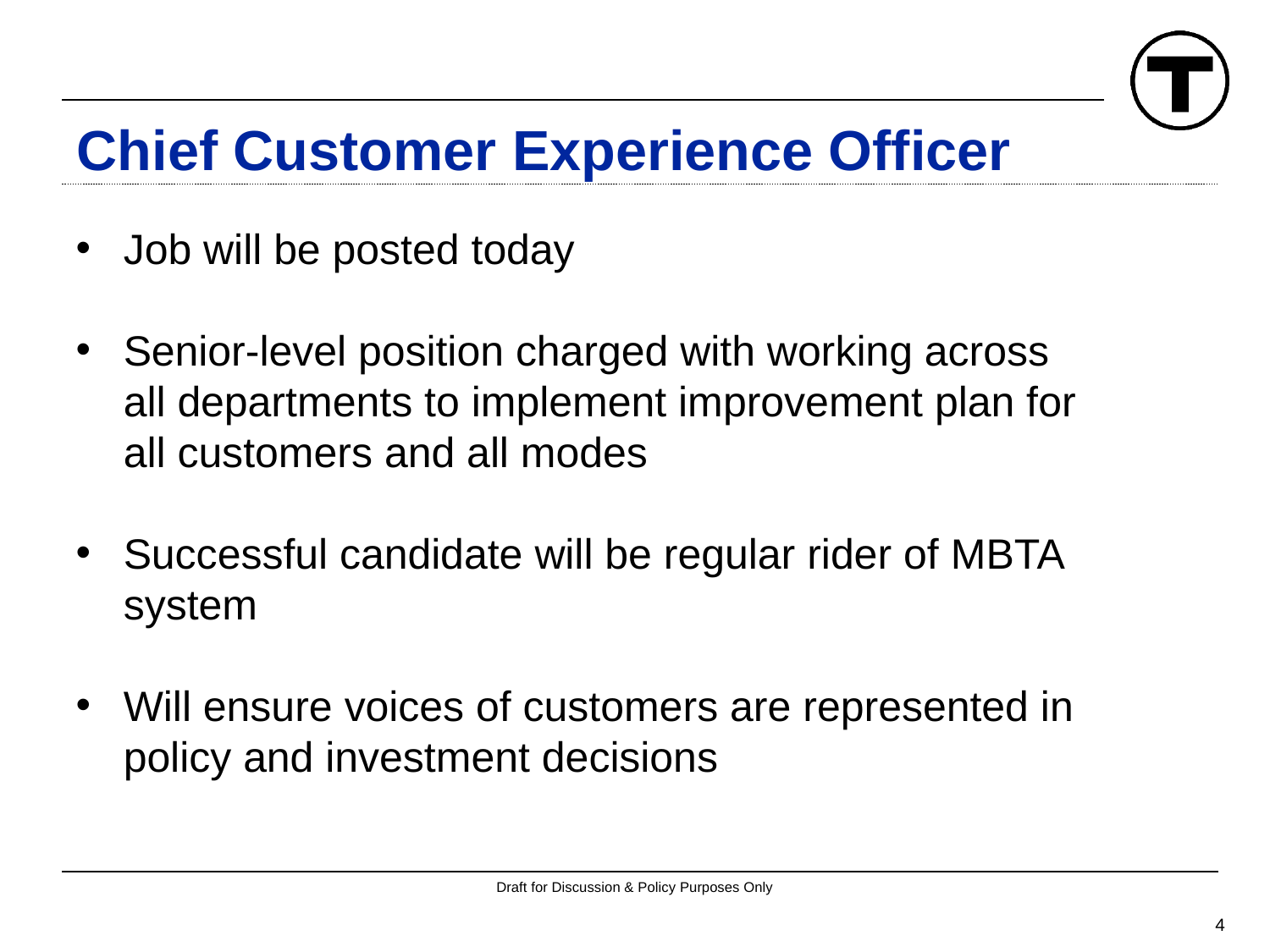

# Chief Customer Experience Officer
Job will be posted today

Senior-level position charged with working across all departments to implement improvement plan for all customers and all modes

Successful candidate will be regular rider of MBTA system

Will ensure voices of customers are represented in policy and investment decisions